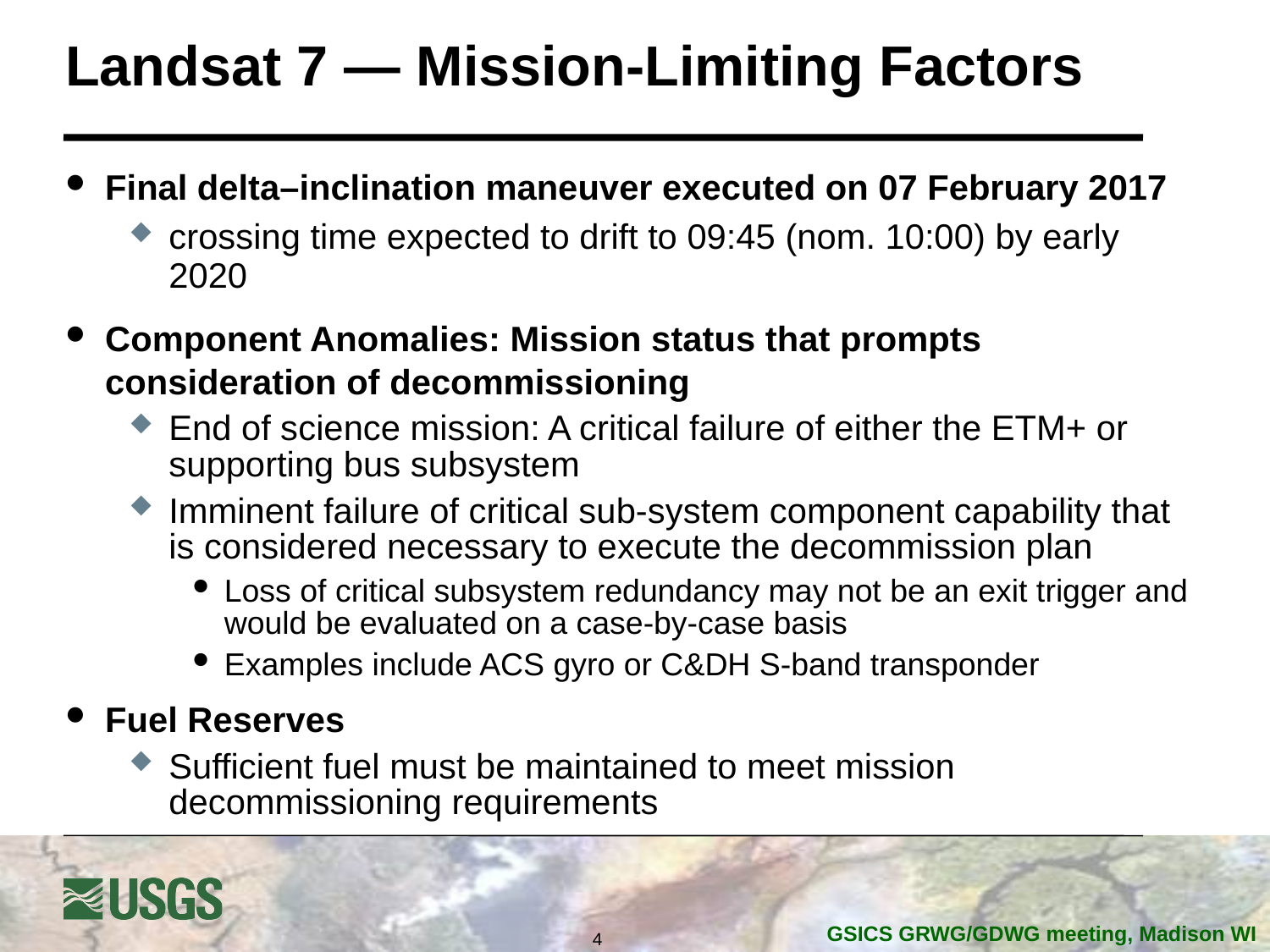

# Landsat 7 — Mission-Limiting Factors
Final delta–inclination maneuver executed on 07 February 2017
crossing time expected to drift to 09:45 (nom. 10:00) by early 2020
Component Anomalies: Mission status that prompts consideration of decommissioning
End of science mission: A critical failure of either the ETM+ or supporting bus subsystem
Imminent failure of critical sub-system component capability that is considered necessary to execute the decommission plan
Loss of critical subsystem redundancy may not be an exit trigger and would be evaluated on a case-by-case basis
Examples include ACS gyro or C&DH S-band transponder
Fuel Reserves
Sufficient fuel must be maintained to meet mission decommissioning requirements